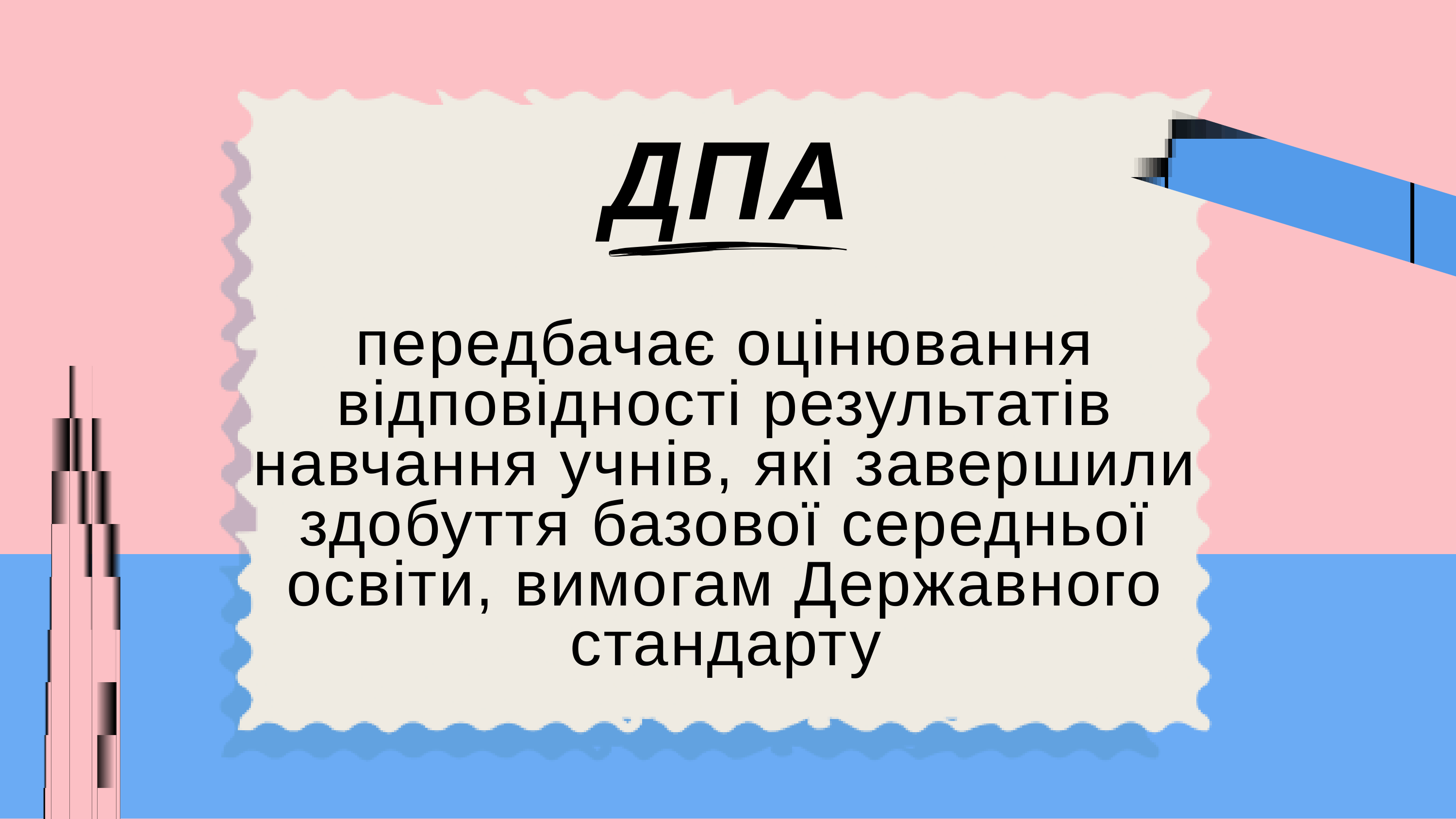

ДПА

передбачає оцінювання відповідності результатів навчання учнів, які завершили здобуття базової середньої освіти, вимогам Державного стандарту